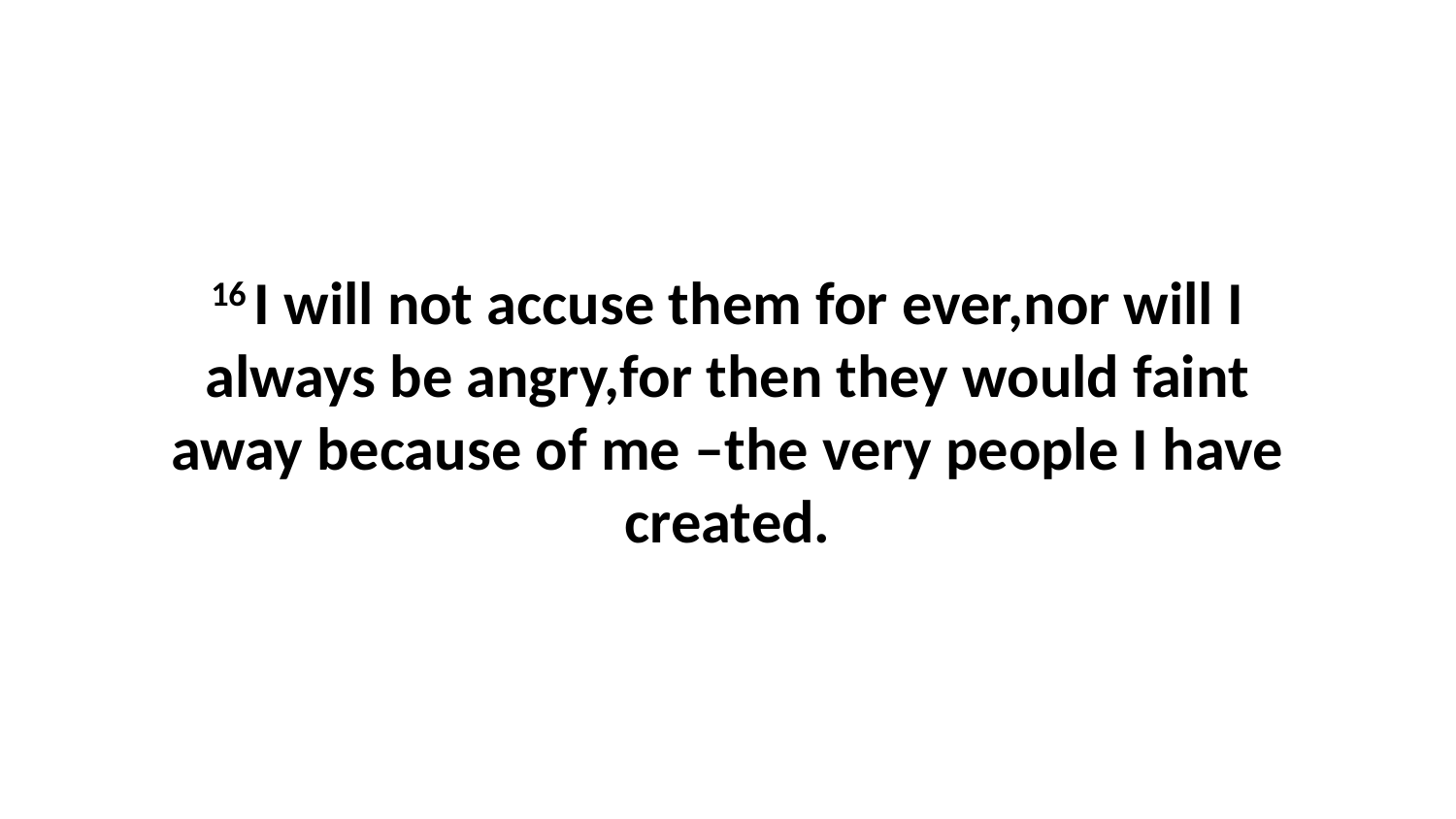

16 I will not accuse them for ever,nor will I always be angry,for then they would faint away because of me –the very people I have created.